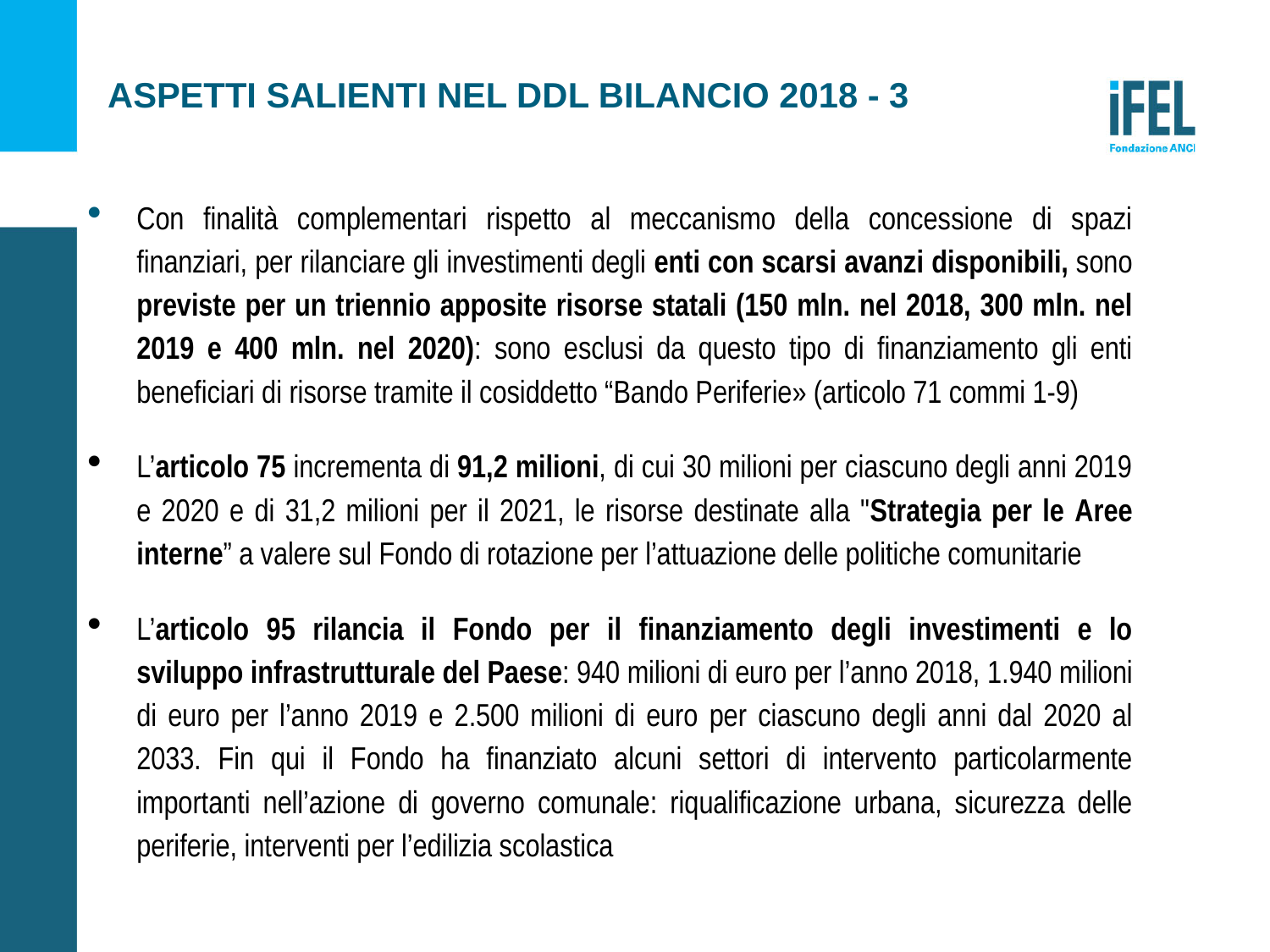

# ASPETTI SALIENTI NEL DDL BILANCIO 2018 - 3
Con finalità complementari rispetto al meccanismo della concessione di spazi finanziari, per rilanciare gli investimenti degli enti con scarsi avanzi disponibili, sono previste per un triennio apposite risorse statali (150 mln. nel 2018, 300 mln. nel 2019 e 400 mln. nel 2020): sono esclusi da questo tipo di finanziamento gli enti beneficiari di risorse tramite il cosiddetto “Bando Periferie» (articolo 71 commi 1-9)
L’articolo 75 incrementa di 91,2 milioni, di cui 30 milioni per ciascuno degli anni 2019 e 2020 e di 31,2 milioni per il 2021, le risorse destinate alla "Strategia per le Aree interne” a valere sul Fondo di rotazione per l’attuazione delle politiche comunitarie
L’articolo 95 rilancia il Fondo per il finanziamento degli investimenti e lo sviluppo infrastrutturale del Paese: 940 milioni di euro per l’anno 2018, 1.940 milioni di euro per l’anno 2019 e 2.500 milioni di euro per ciascuno degli anni dal 2020 al 2033. Fin qui il Fondo ha finanziato alcuni settori di intervento particolarmente importanti nell’azione di governo comunale: riqualificazione urbana, sicurezza delle periferie, interventi per l’edilizia scolastica